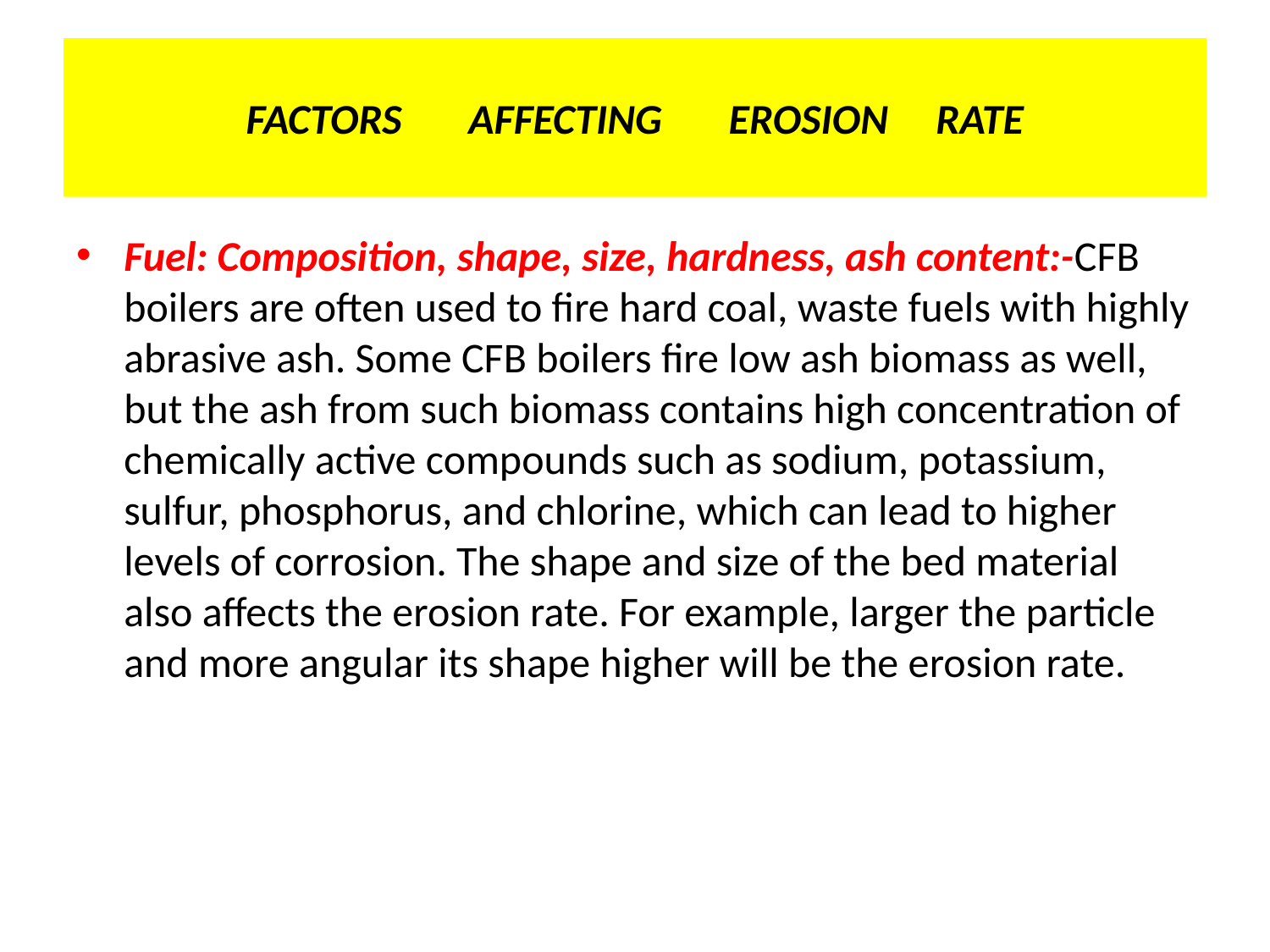

# FACTORS       AFFECTING       EROSION     RATE
Fuel: Composition, shape, size, hardness, ash content:-CFB boilers are often used to fire hard coal, waste fuels with highly abrasive ash. Some CFB boilers fire low ash biomass as well, but the ash from such biomass contains high concentration of chemically active compounds such as sodium, potassium, sulfur, phosphorus, and chlorine, which can lead to higher levels of corrosion. The shape and size of the bed material also affects the erosion rate. For example, larger the particle and more angular its shape higher will be the erosion rate.